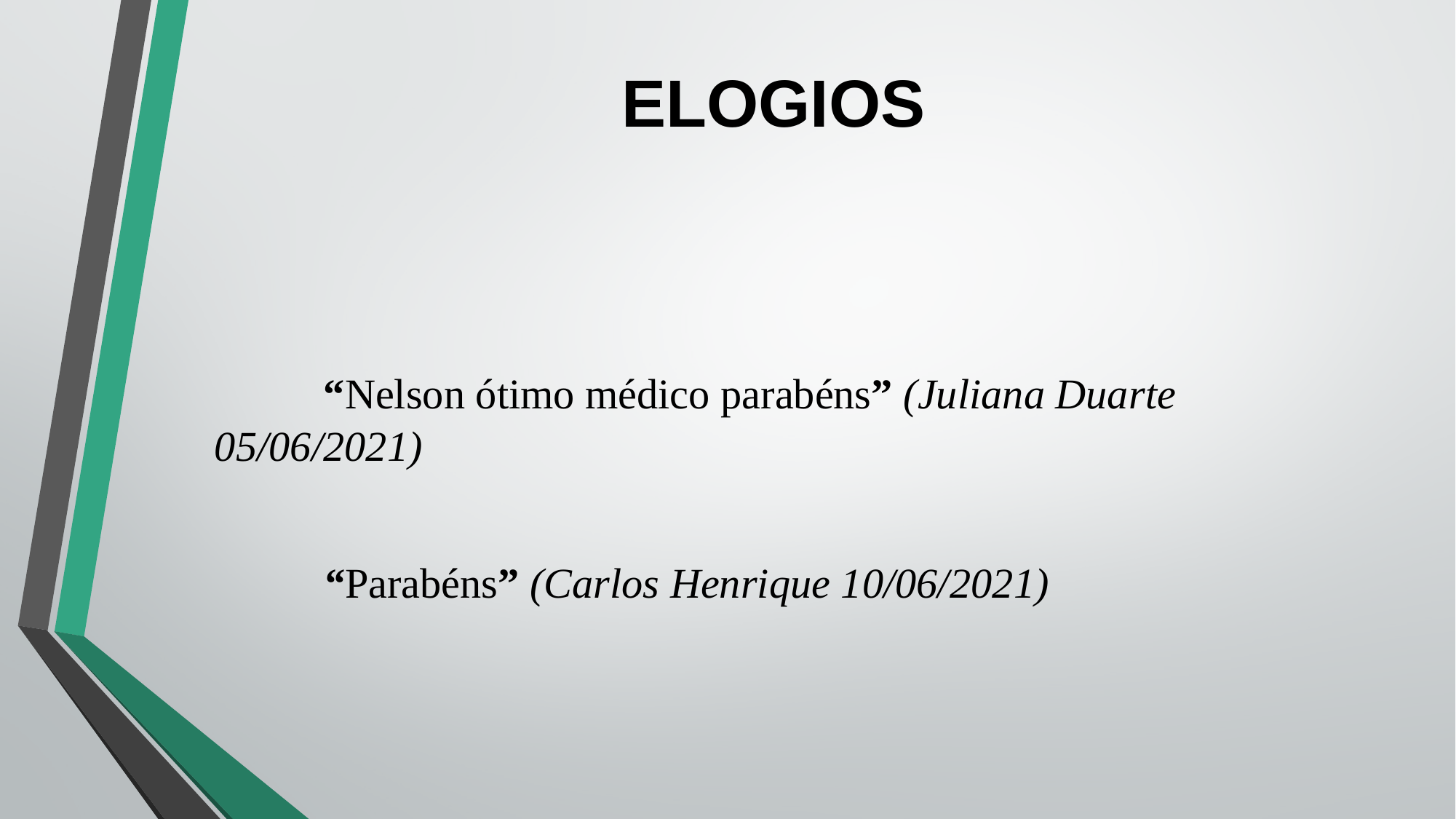

# ELOGIOS

	“Nelson ótimo médico parabéns” (Juliana Duarte 05/06/2021)

	“Parabéns” (Carlos Henrique 10/06/2021)